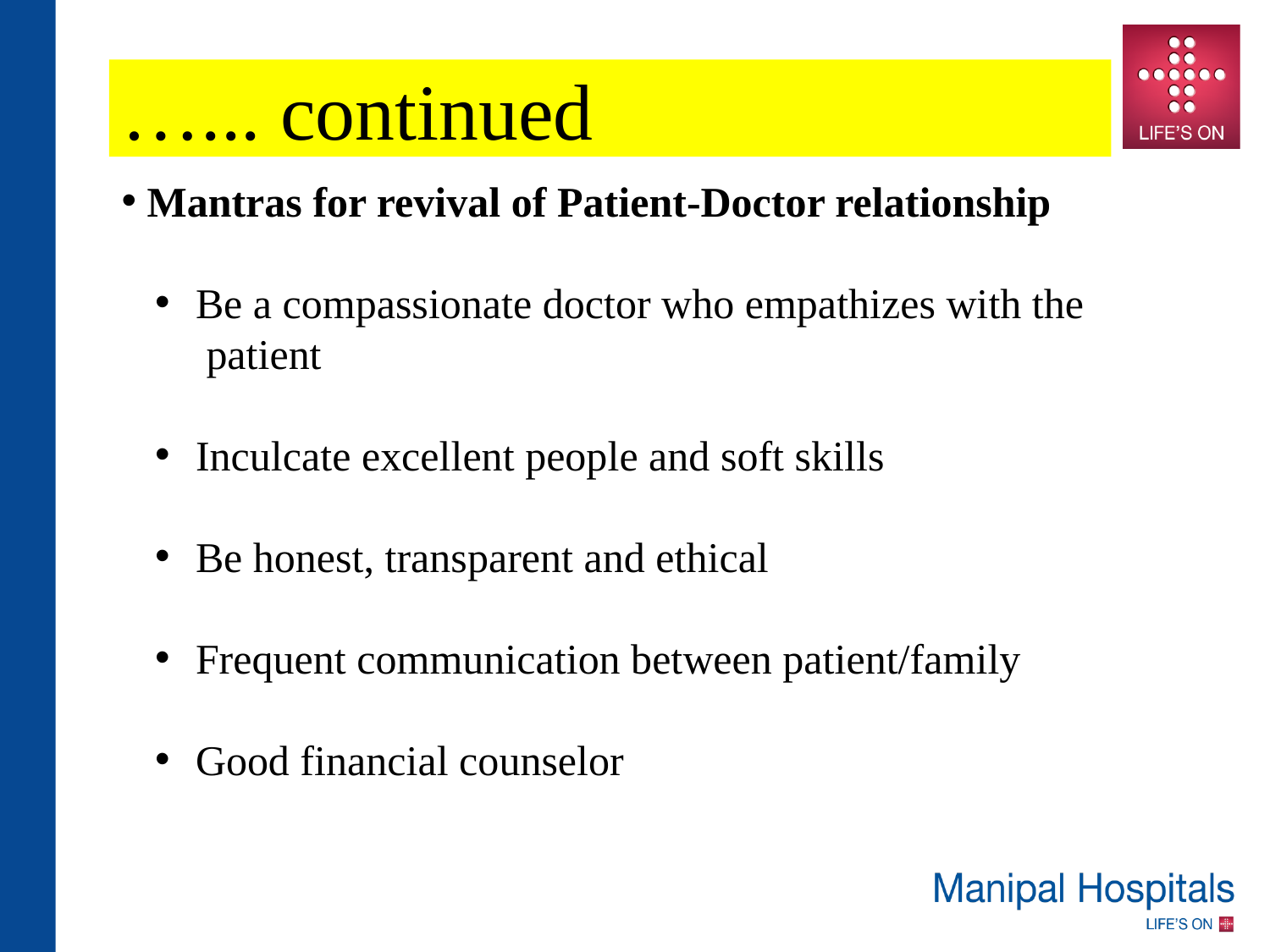

…... continued
 Mantras for revival of Patient-Doctor relationship

 Be a compassionate doctor who empathizes with the
  patient

 Inculcate excellent people and soft skills

 Be honest, transparent and ethical

 Frequent communication between patient/family

 Good financial counselor